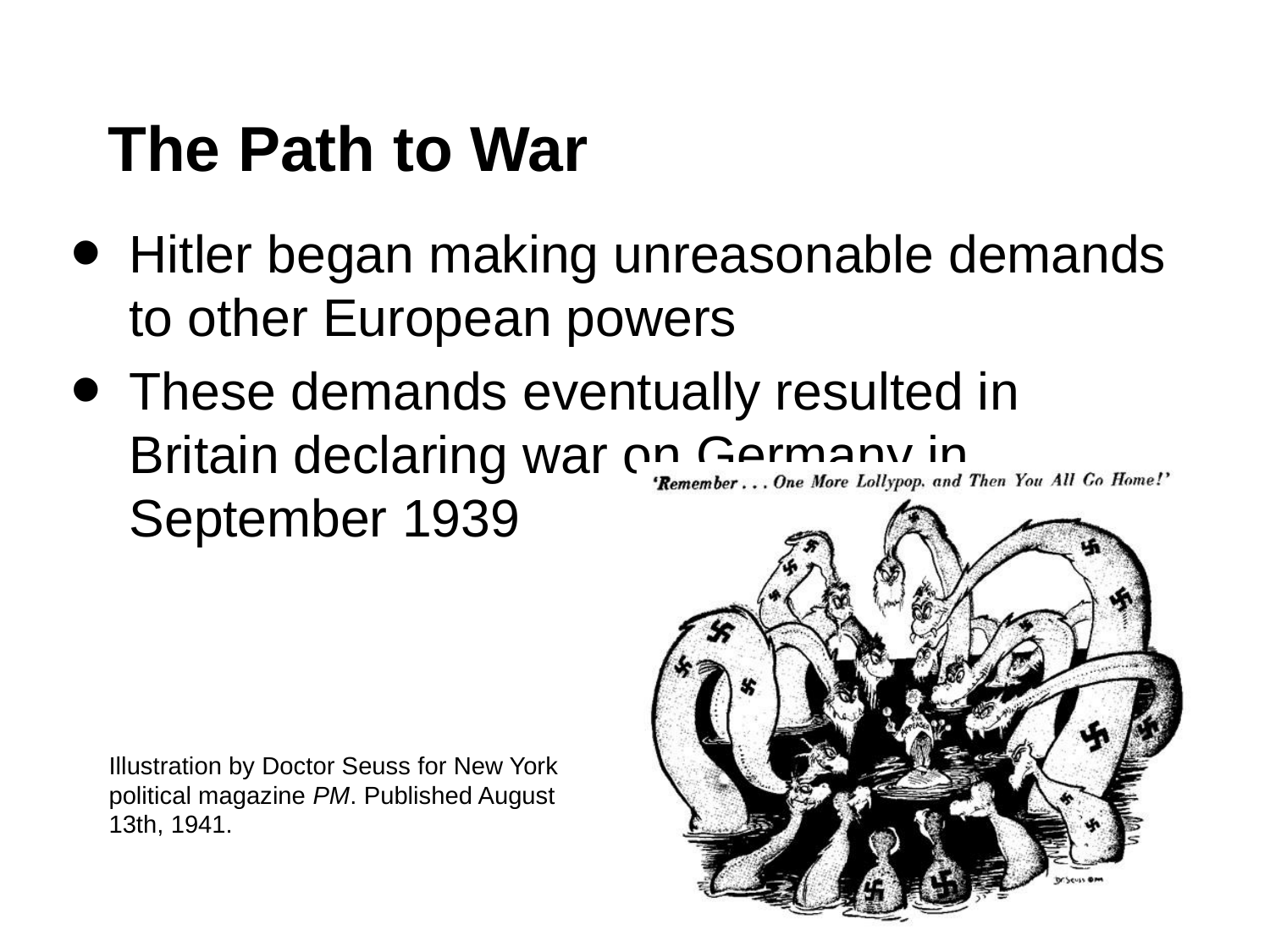

# The Path to War
Hitler began making unreasonable demands to other European powers
These demands eventually resulted in Britain declaring war on Germany in September 1939

Illustration by Doctor Seuss for New York political magazine PM. Published August 13th, 1941.